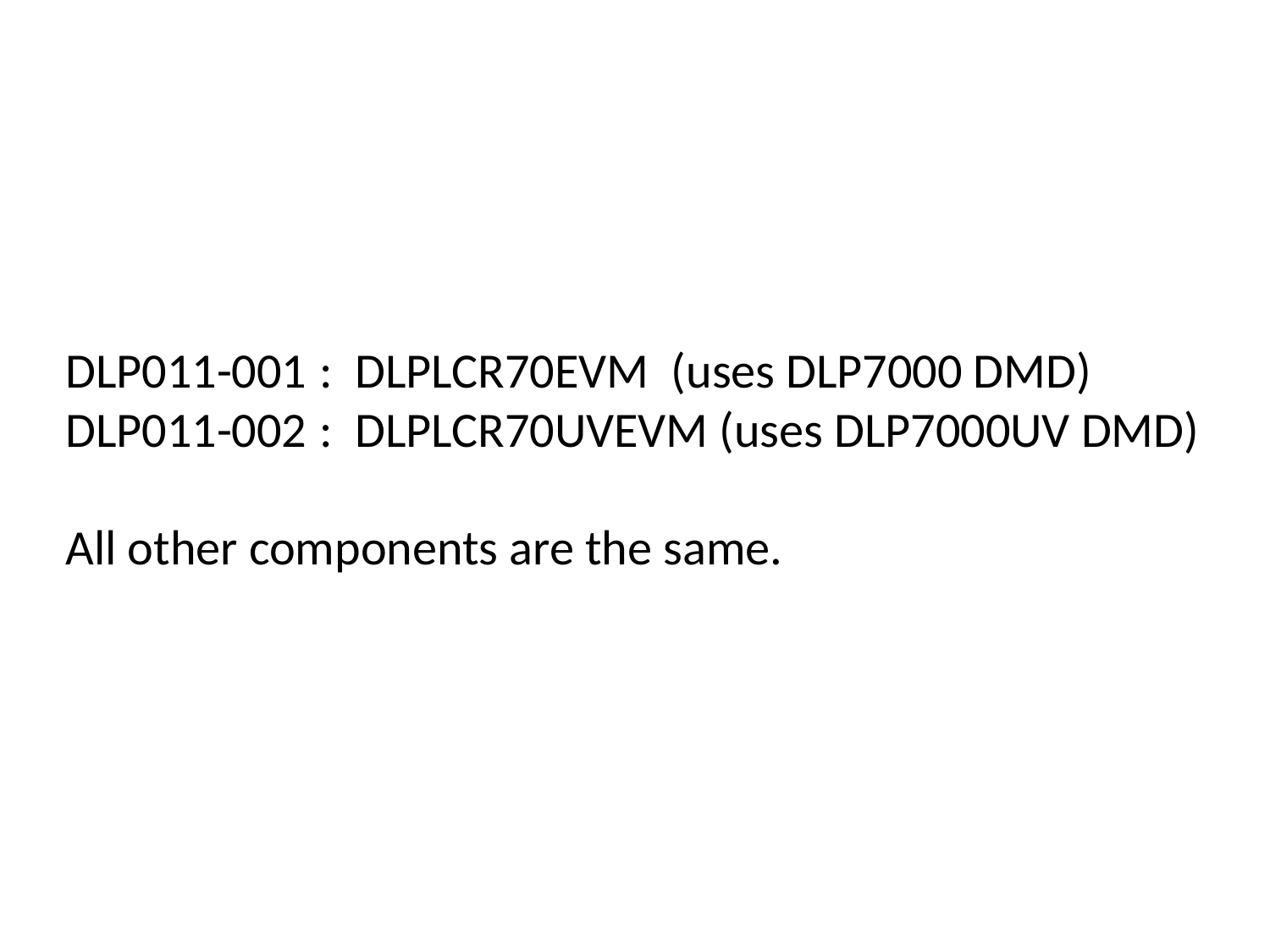

# DLP011-001	:  DLPLCR70EVM  (uses DLP7000 DMD) DLP011-002	:  DLPLCR70UVEVM (uses DLP7000UV DMD) All other components are the same.